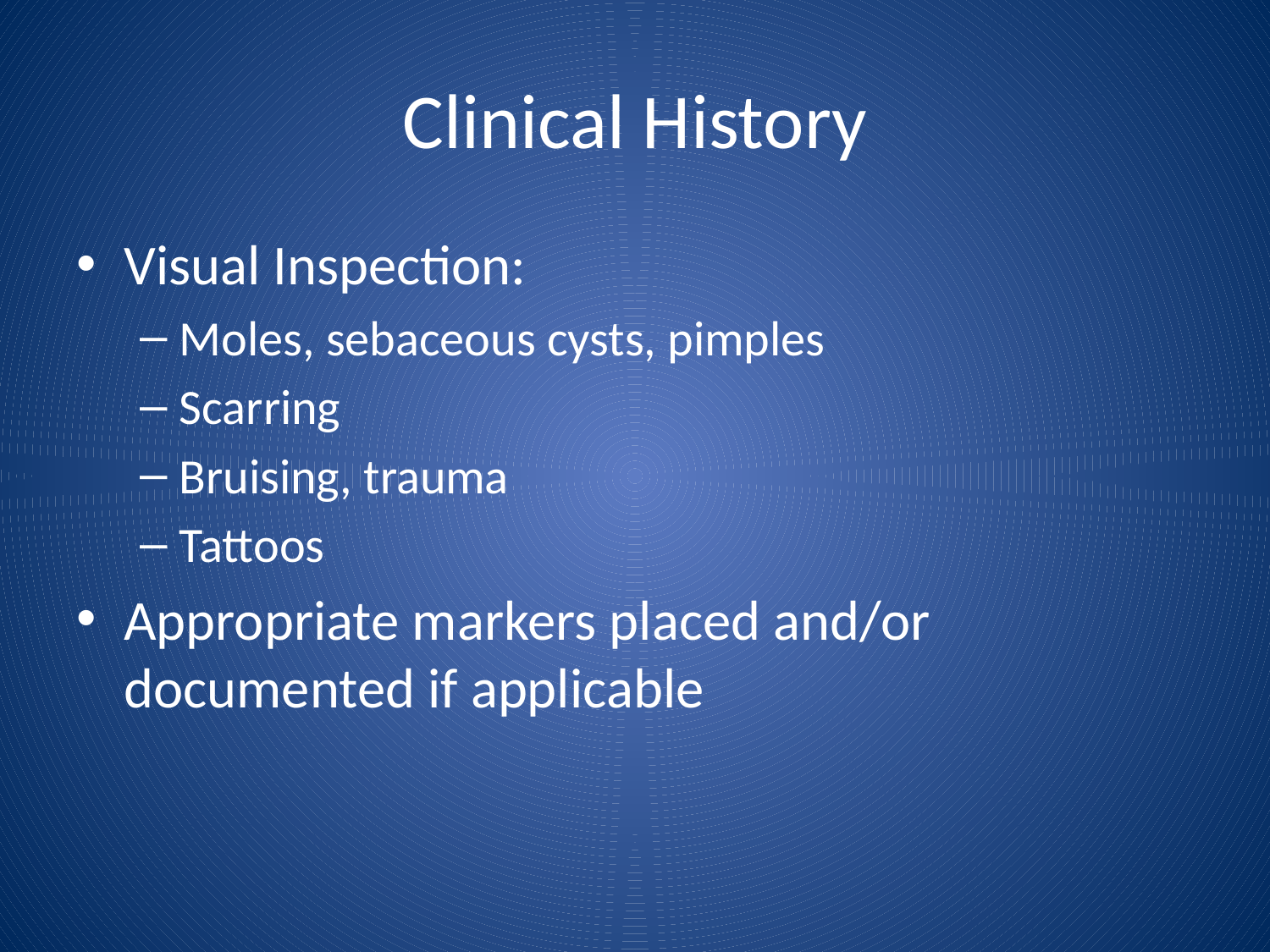

# Clinical History
Visual Inspection:
Moles, sebaceous cysts, pimples
Scarring
Bruising, trauma
Tattoos
Appropriate markers placed and/or documented if applicable